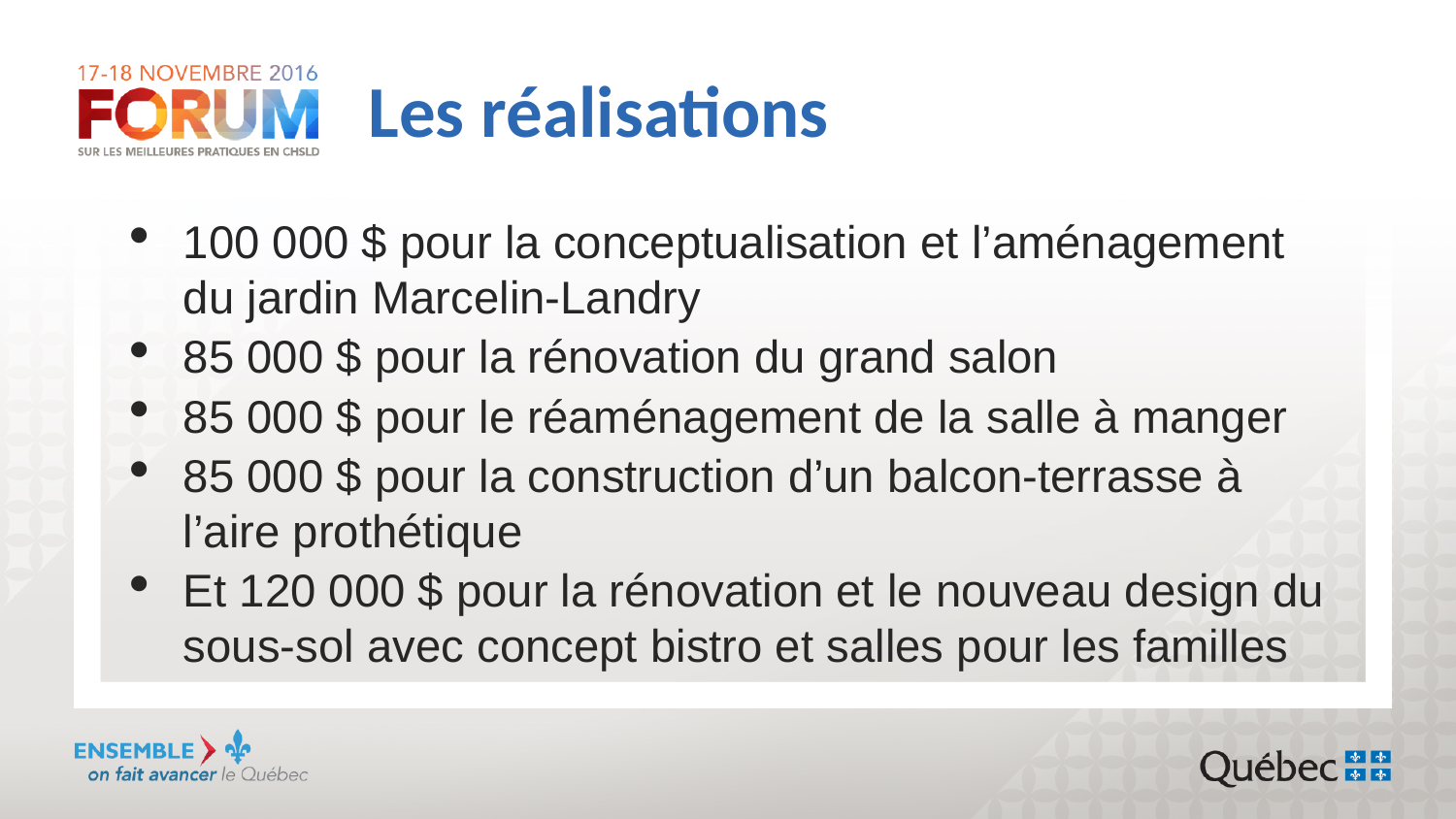

# Les réalisations
100 000 $ pour la conceptualisation et l’aménagement du jardin Marcelin-Landry
85 000 $ pour la rénovation du grand salon
85 000 $ pour le réaménagement de la salle à manger
85 000 $ pour la construction d’un balcon-terrasse à l’aire prothétique
Et 120 000 $ pour la rénovation et le nouveau design du sous-sol avec concept bistro et salles pour les familles